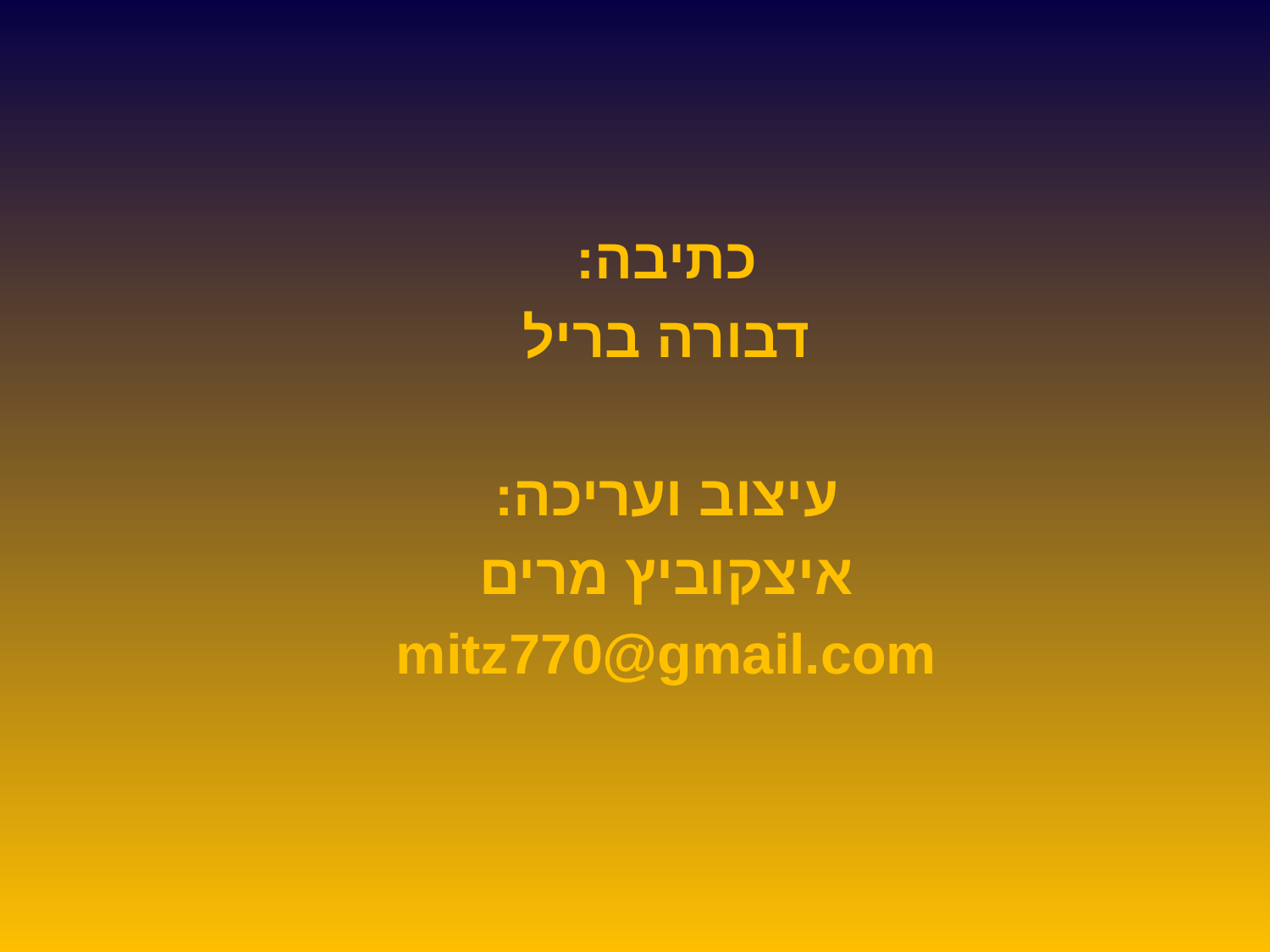

#
כתיבה:
דבורה בריל

עיצוב ועריכה:
איצקוביץ מרים
mitz770@gmail.com